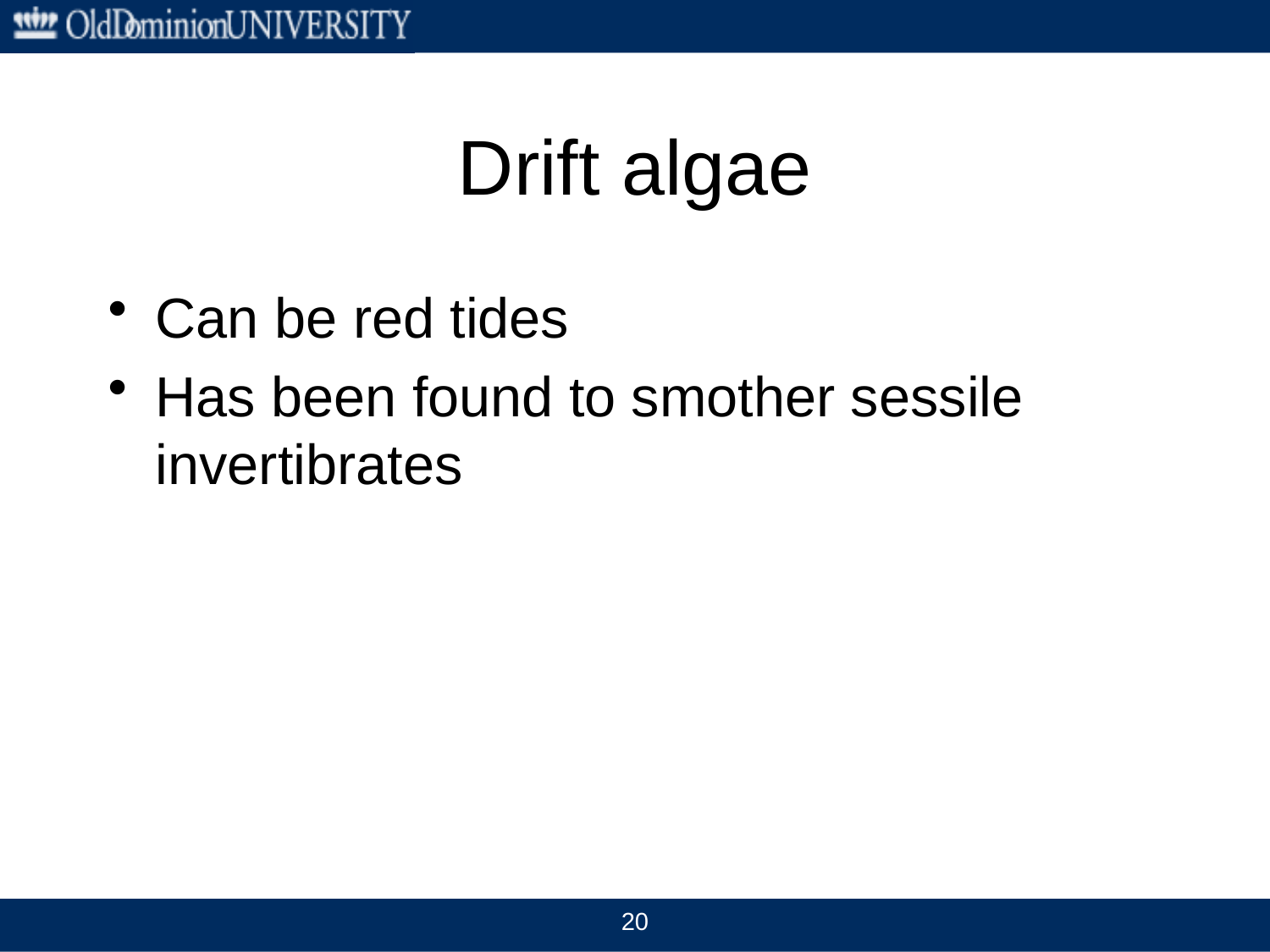

# Drift algae
Can be red tides
Has been found to smother sessile invertibrates
20